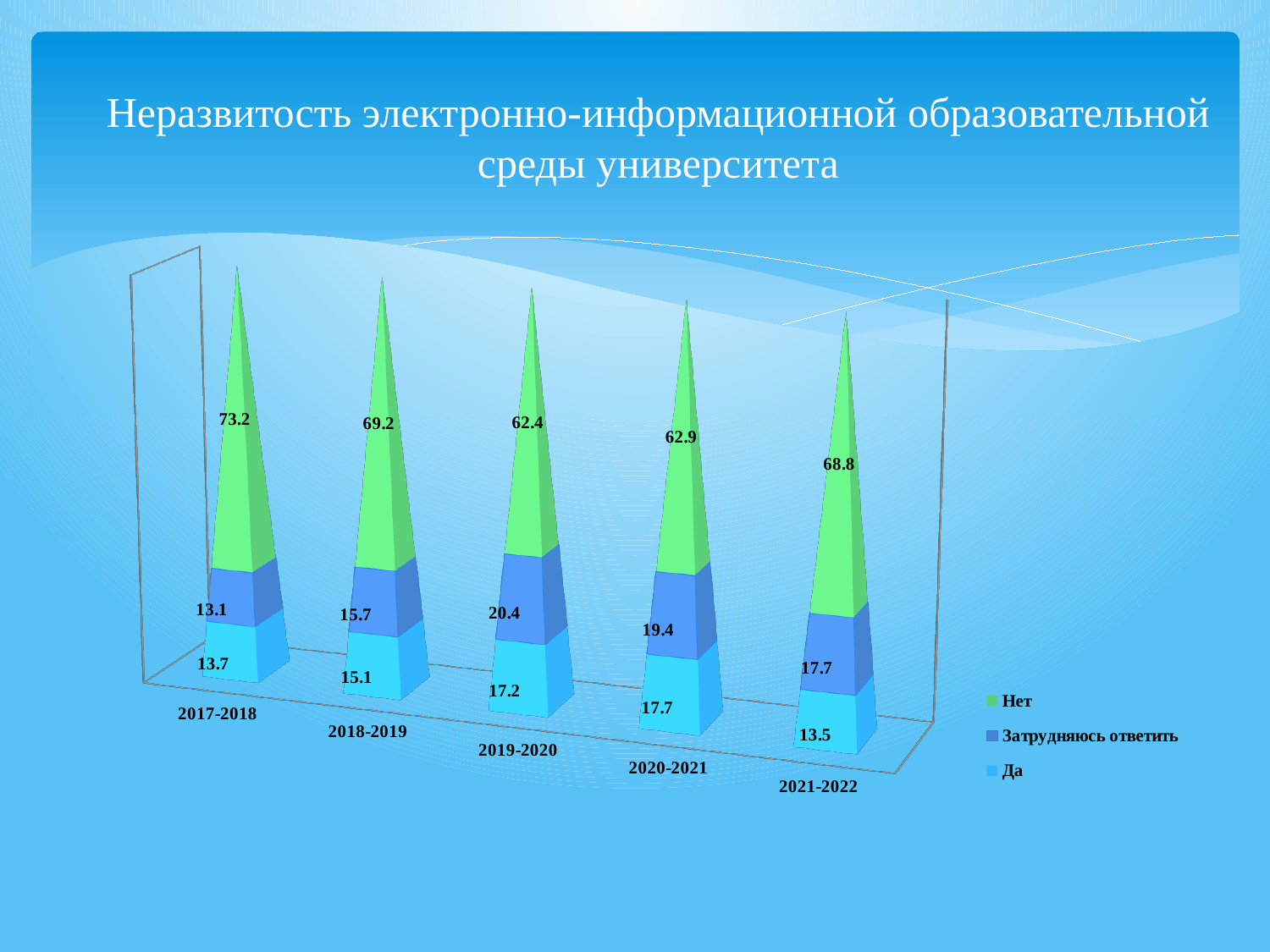

# Неразвитость электронно-информационной образовательной среды университета

[unsupported chart]